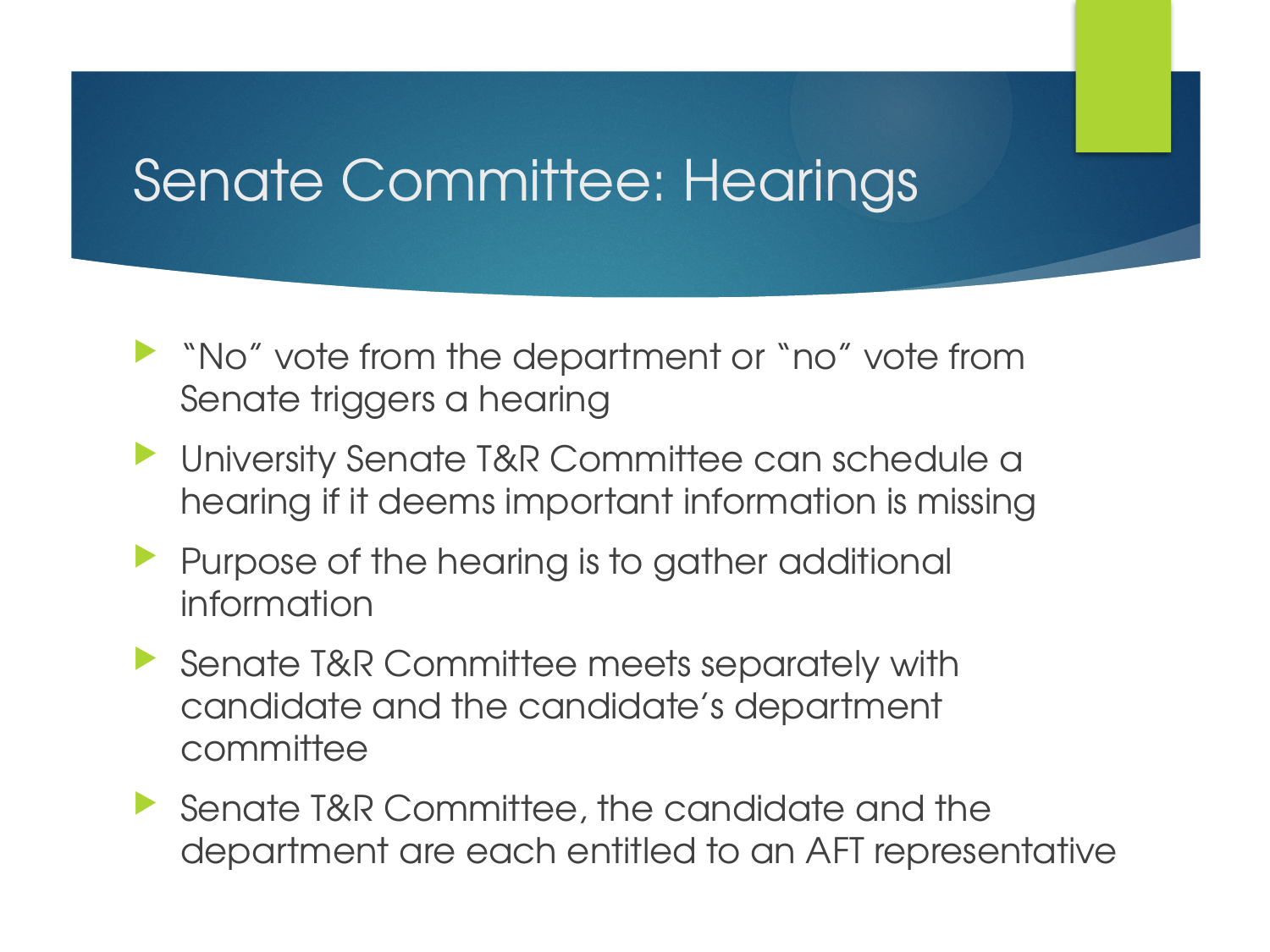

# Senate Committee: Hearings
“No” vote from the department or “no” vote from Senate triggers a hearing
University Senate T&R Committee can schedule a hearing if it deems important information is missing
Purpose of the hearing is to gather additional information
Senate T&R Committee meets separately with candidate and the candidate’s department committee
Senate T&R Committee, the candidate and the department are each entitled to an AFT representative